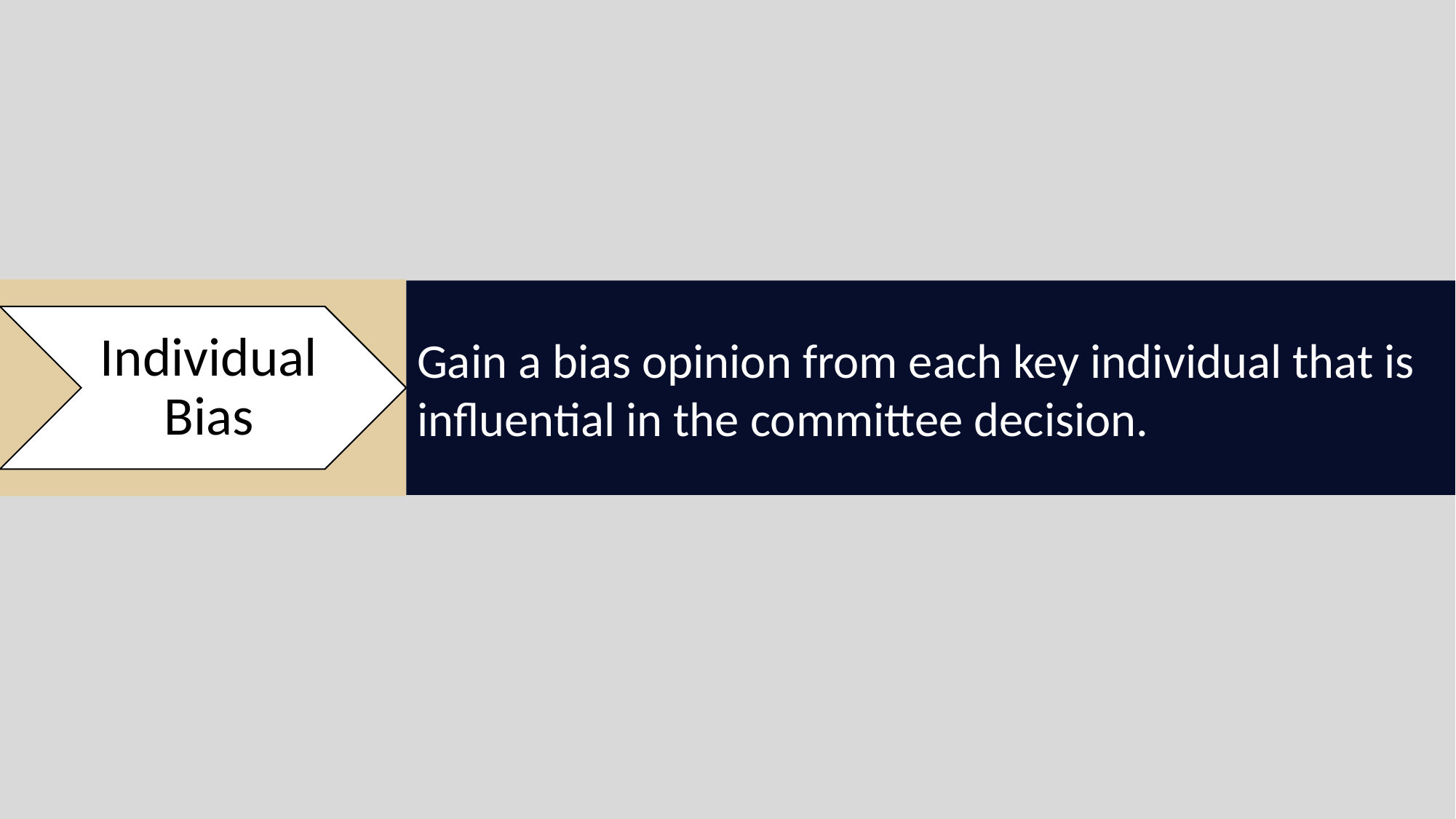

Individual Bias

Gain a bias opinion from each key individual that is influential in the committee decision.